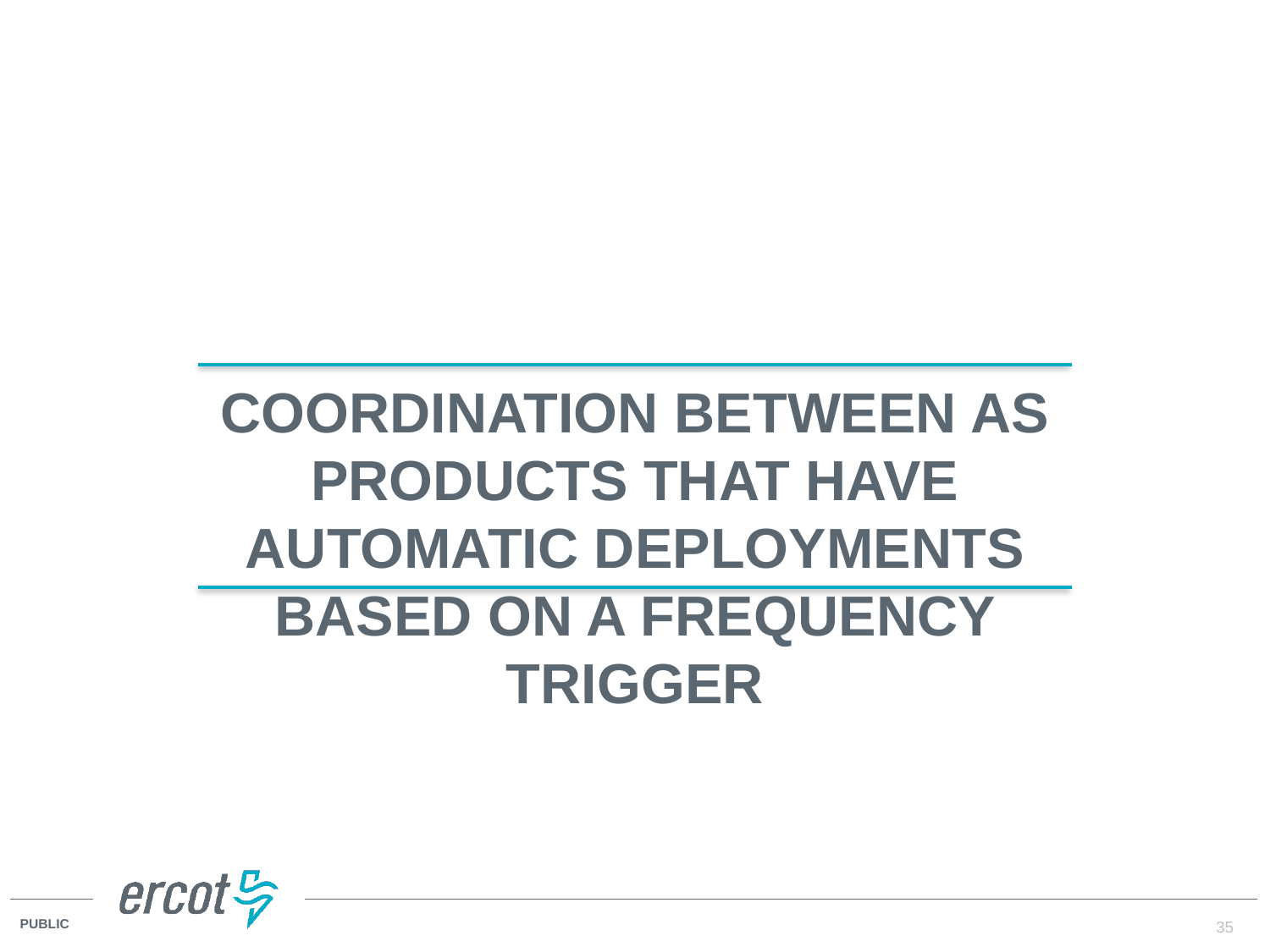

Coordination between AS products that have automatic deployments based on a frequency trigger